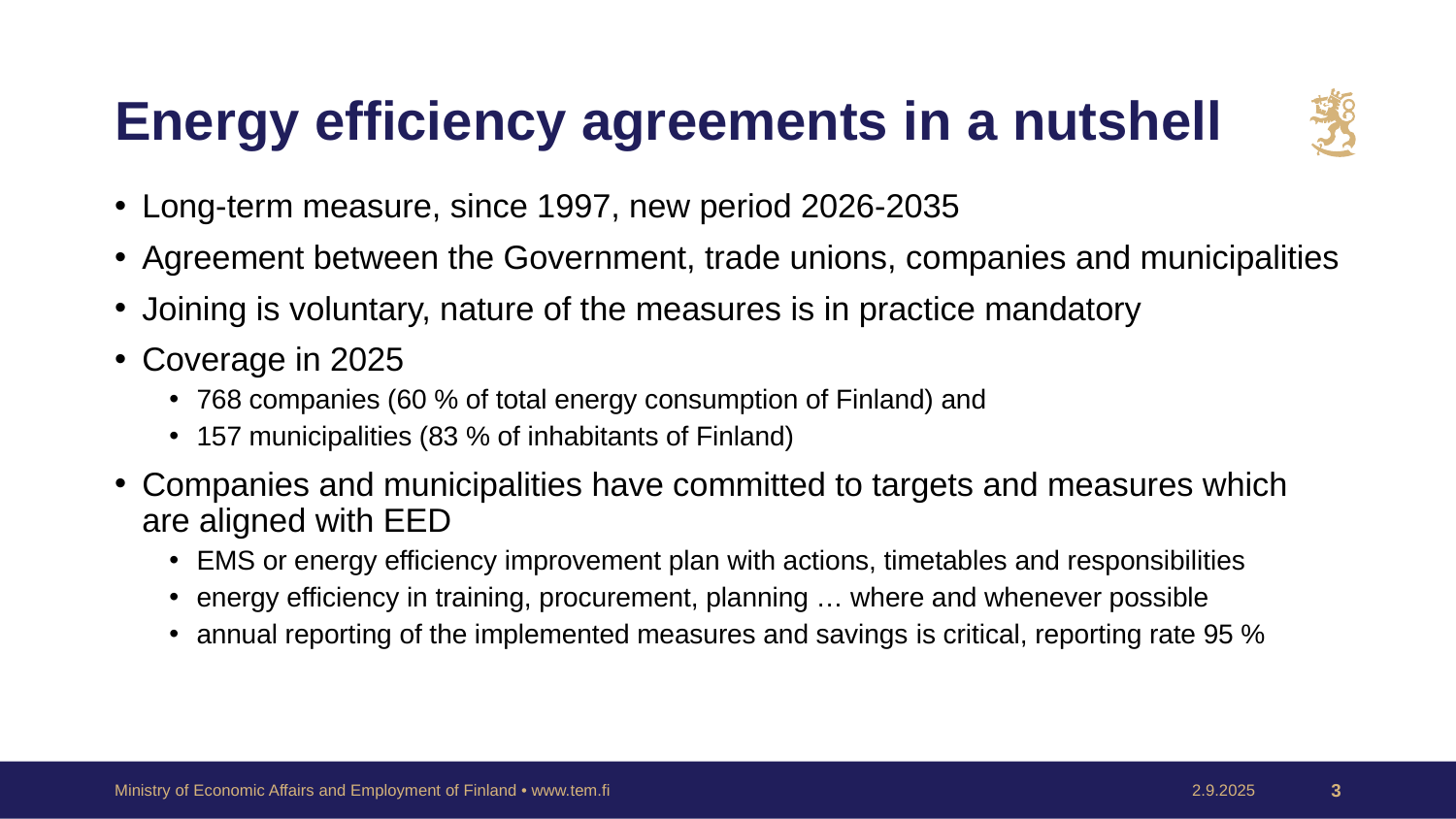

# Energy efficiency agreements in a nutshell
Long-term measure, since 1997, new period 2026-2035
Agreement between the Government, trade unions, companies and municipalities
Joining is voluntary, nature of the measures is in practice mandatory
Coverage in 2025
768 companies (60 % of total energy consumption of Finland) and
157 municipalities (83 % of inhabitants of Finland)
Companies and municipalities have committed to targets and measures which are aligned with EED
EMS or energy efficiency improvement plan with actions, timetables and responsibilities
energy efficiency in training, procurement, planning … where and whenever possible
annual reporting of the implemented measures and savings is critical, reporting rate 95 %

Ministry of Economic Affairs and Employment of Finland • www.tem.fi
2.9.2025
3